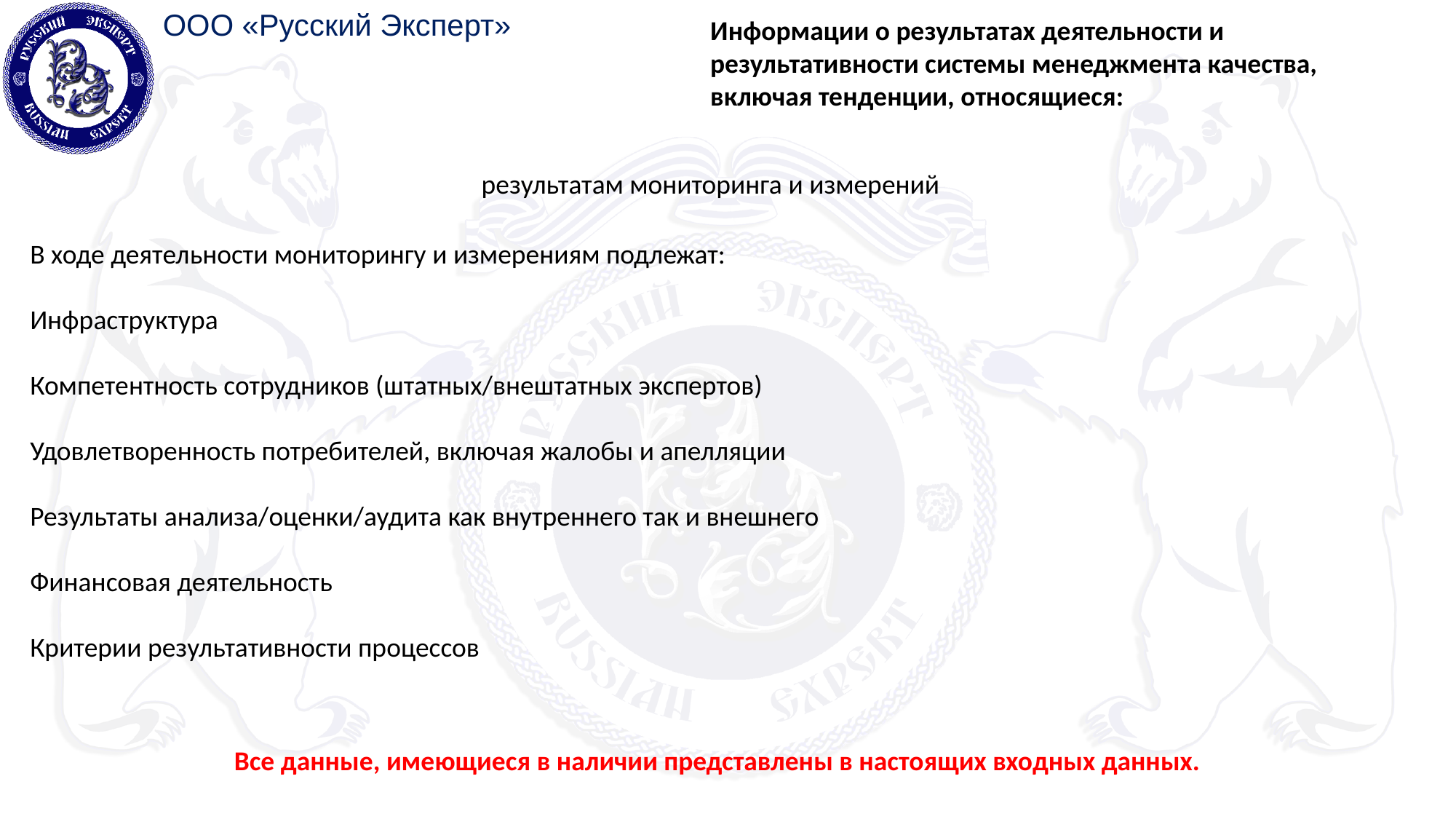

Информации о результатах деятельности и результативности системы менеджмента качества, включая тенденции, относящиеся:
результатам мониторинга и измерений
В ходе деятельности мониторингу и измерениям подлежат:

Инфраструктура

Компетентность сотрудников (штатных/внештатных экспертов)

Удовлетворенность потребителей, включая жалобы и апелляции

Результаты анализа/оценки/аудита как внутреннего так и внешнего

Финансовая деятельность

Критерии результативности процессов

Все данные, имеющиеся в наличии представлены в настоящих входных данных.